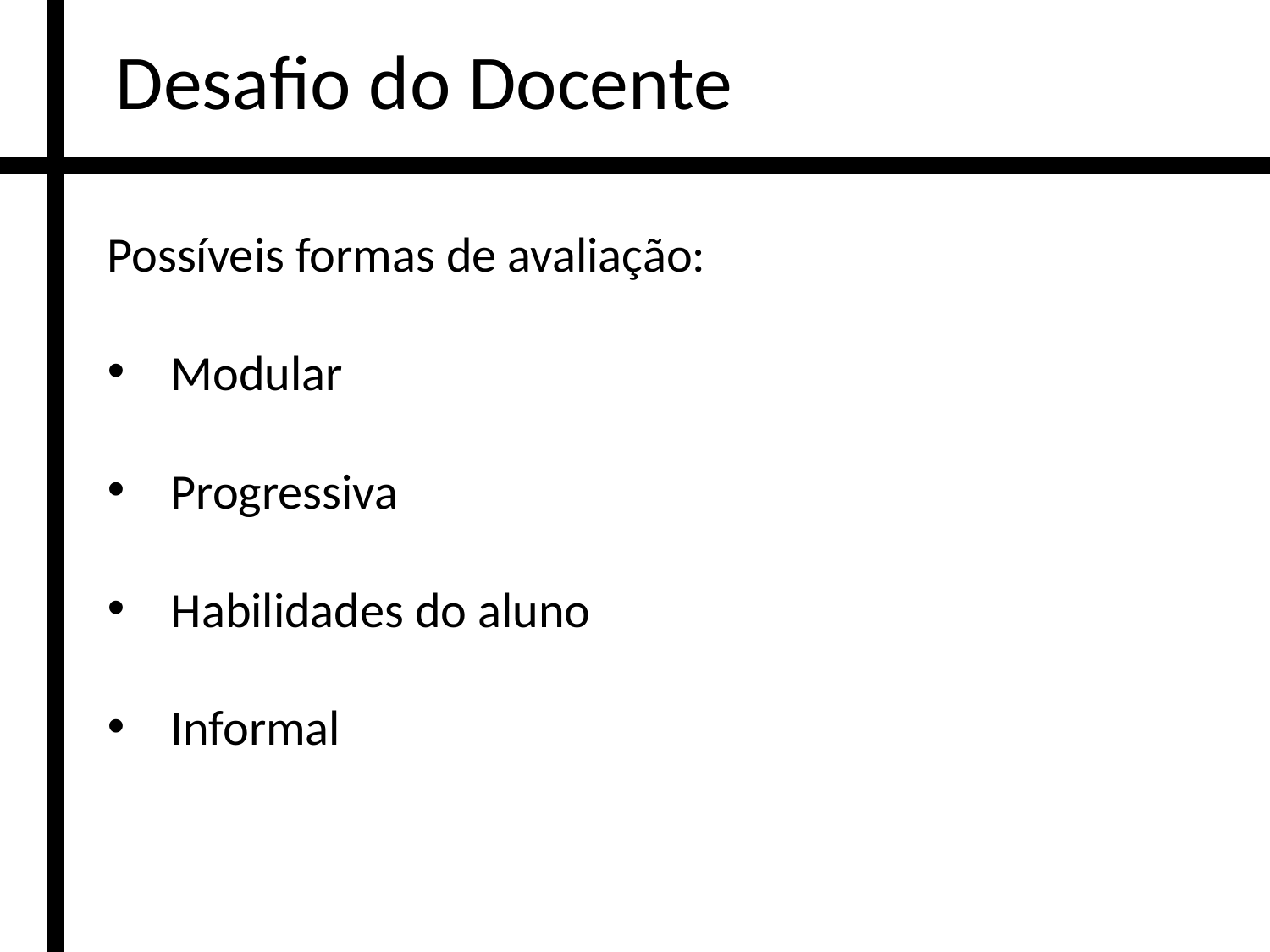

# Desafio do Docente
Possíveis formas de avaliação:

Modular

Progressiva

Habilidades do aluno

Informal